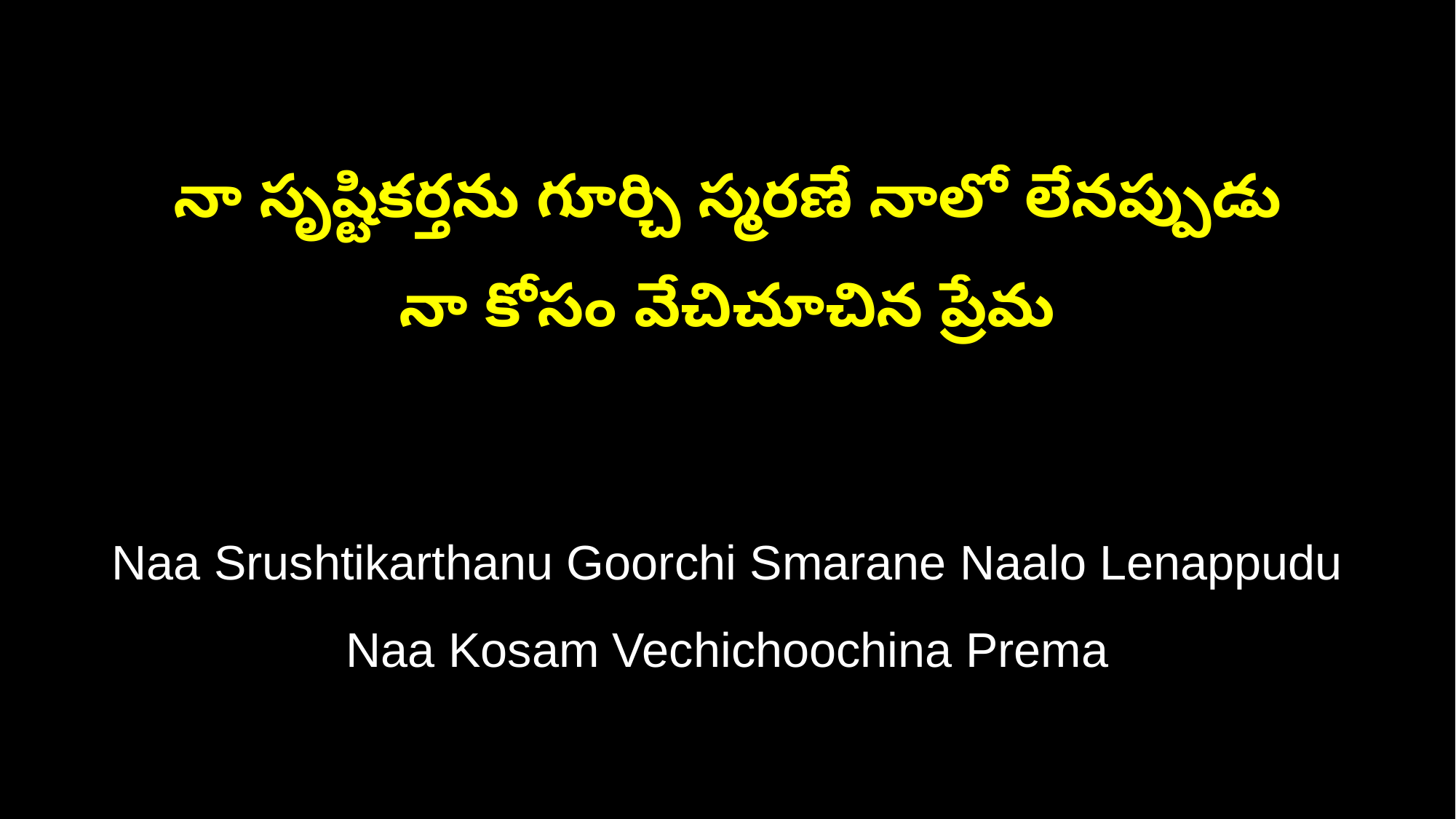

నా సృష్టికర్తను గూర్చి స్మరణే నాలో లేనప్పుడు
నా కోసం వేచిచూచిన ప్రేమ
Naa Srushtikarthanu Goorchi Smarane Naalo Lenappudu
Naa Kosam Vechichoochina Prema